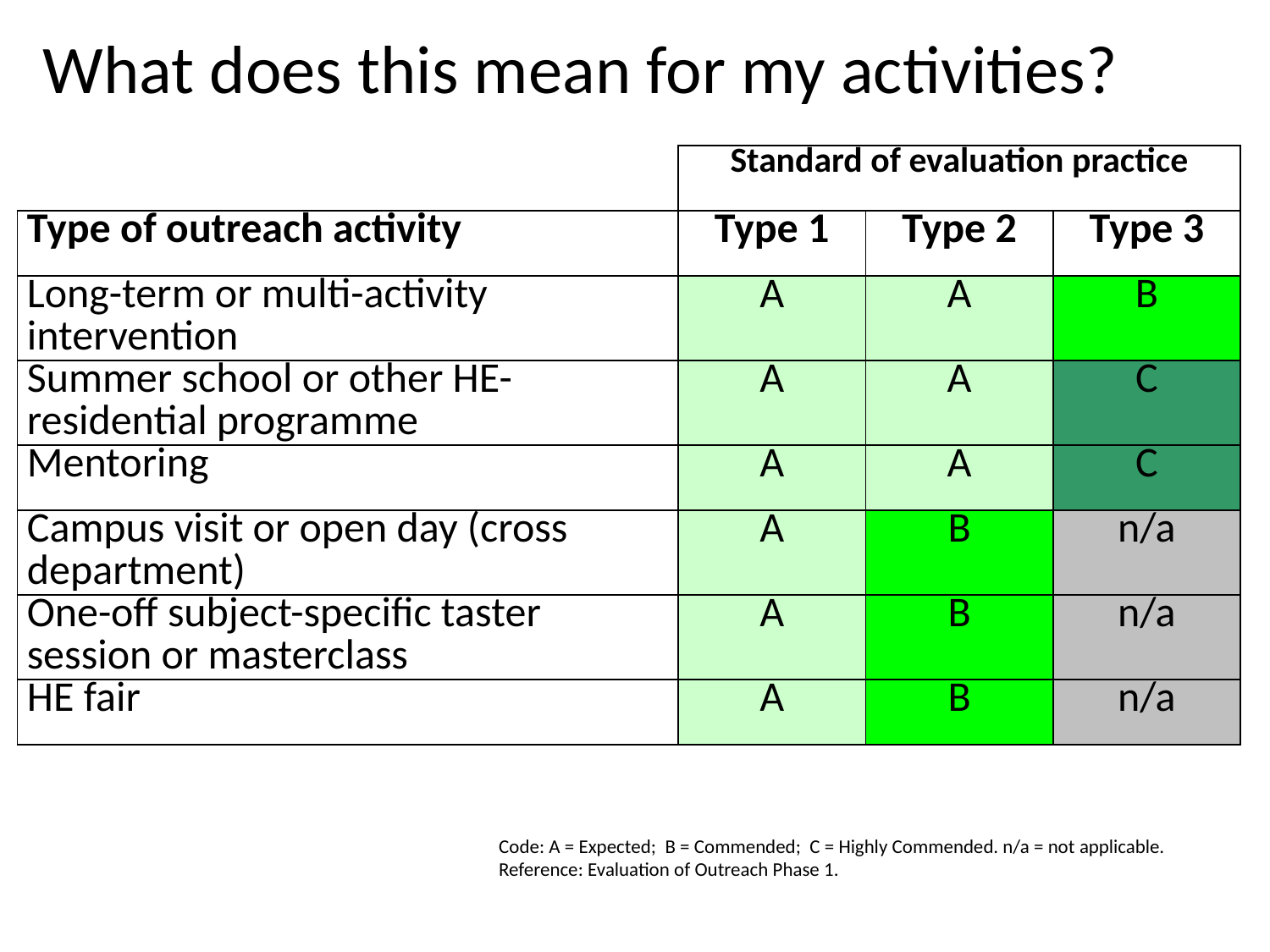

# What does this mean for my activities?
|  | Standard of evaluation practice |  |  |
| --- | --- | --- | --- |
| Type of outreach activity | Type 1 | Type 2 | Type 3 |
| Long-term or multi-activity intervention | A | A | B |
| Summer school or other HE-residential programme | A | A | C |
| Mentoring | A | A | C |
| Campus visit or open day (cross department) | A | B | n/a |
| One-off subject-specific taster session or masterclass | A | B | n/a |
| HE fair | A | B | n/a |
Code: A = Expected;  B = Commended;  C = Highly Commended. n/a = not applicable.
Reference: Evaluation of Outreach Phase 1.